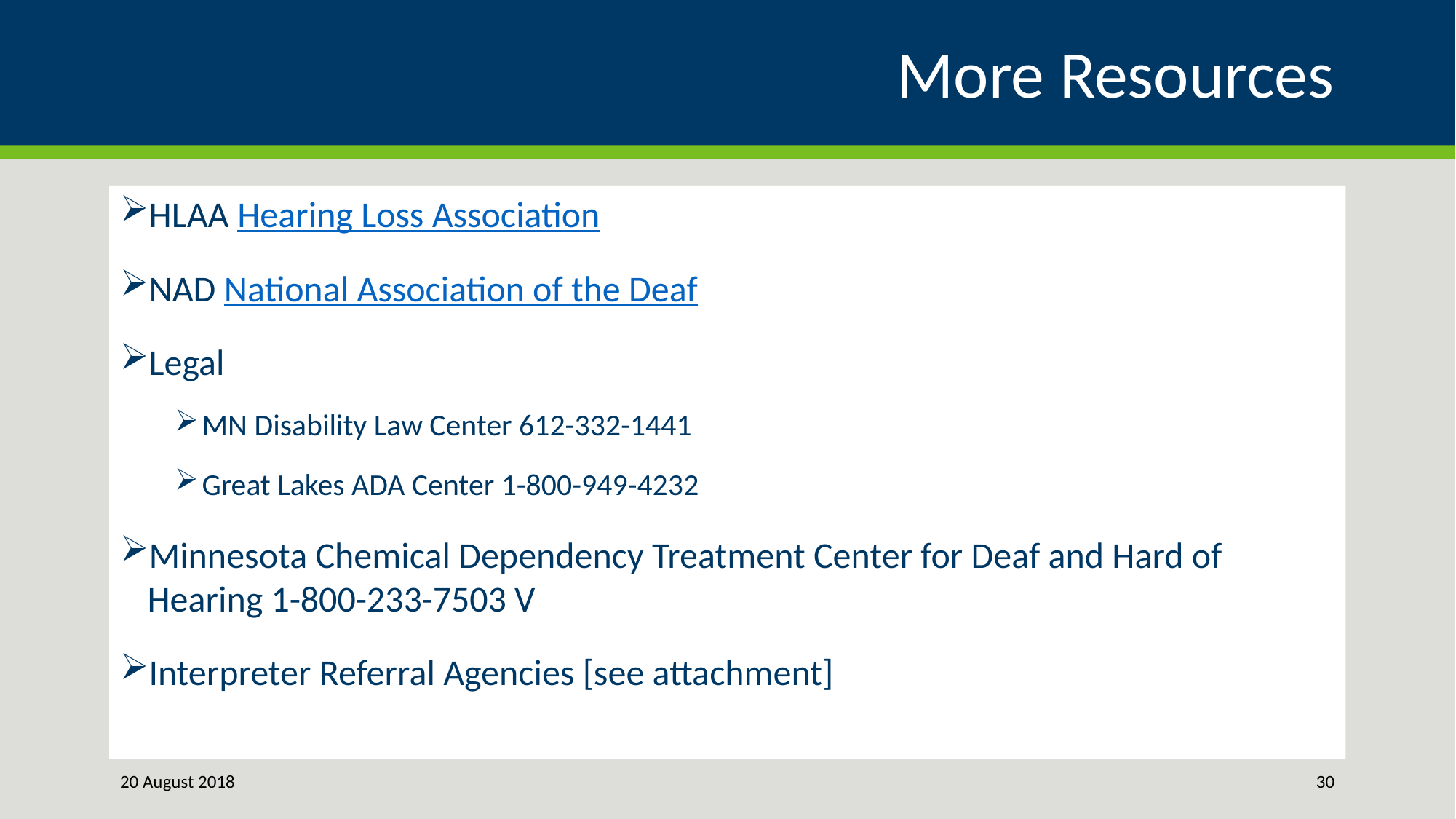

# More Resources
HLAA Hearing Loss Association
NAD National Association of the Deaf
Legal
MN Disability Law Center 612-332-1441
Great Lakes ADA Center 1-800-949-4232
Minnesota Chemical Dependency Treatment Center for Deaf and Hard of Hearing 1-800-233-7503 V
Interpreter Referral Agencies [see attachment]
20 August 2018
30